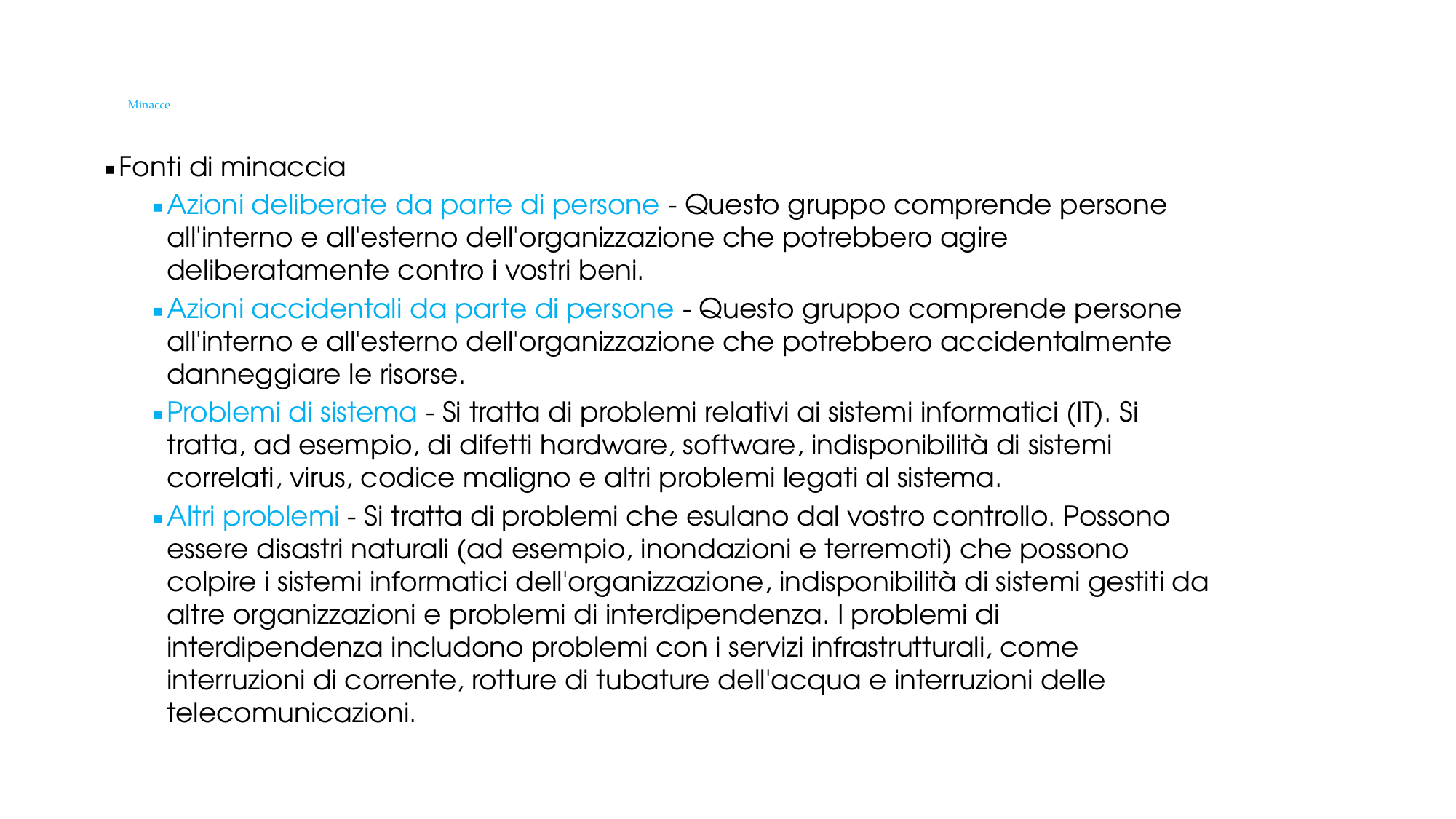

# Minacce

Fonti di minaccia
Azioni deliberate da parte di persone - Questo gruppo comprende persone all'interno e all'esterno dell'organizzazione che potrebbero agire deliberatamente contro i vostri beni.
Azioni accidentali da parte di persone - Questo gruppo comprende persone all'interno e all'esterno dell'organizzazione che potrebbero accidentalmente danneggiare le risorse.
Problemi di sistema - Si tratta di problemi relativi ai sistemi informatici (IT). Si tratta, ad esempio, di difetti hardware, software, indisponibilità di sistemi correlati, virus, codice maligno e altri problemi legati al sistema.
Altri problemi - Si tratta di problemi che esulano dal vostro controllo. Possono essere disastri naturali (ad esempio, inondazioni e terremoti) che possono colpire i sistemi informatici dell'organizzazione, indisponibilità di sistemi gestiti da altre organizzazioni e problemi di interdipendenza. I problemi di interdipendenza includono problemi con i servizi infrastrutturali, come interruzioni di corrente, rotture di tubature dell'acqua e interruzioni delle telecomunicazioni.